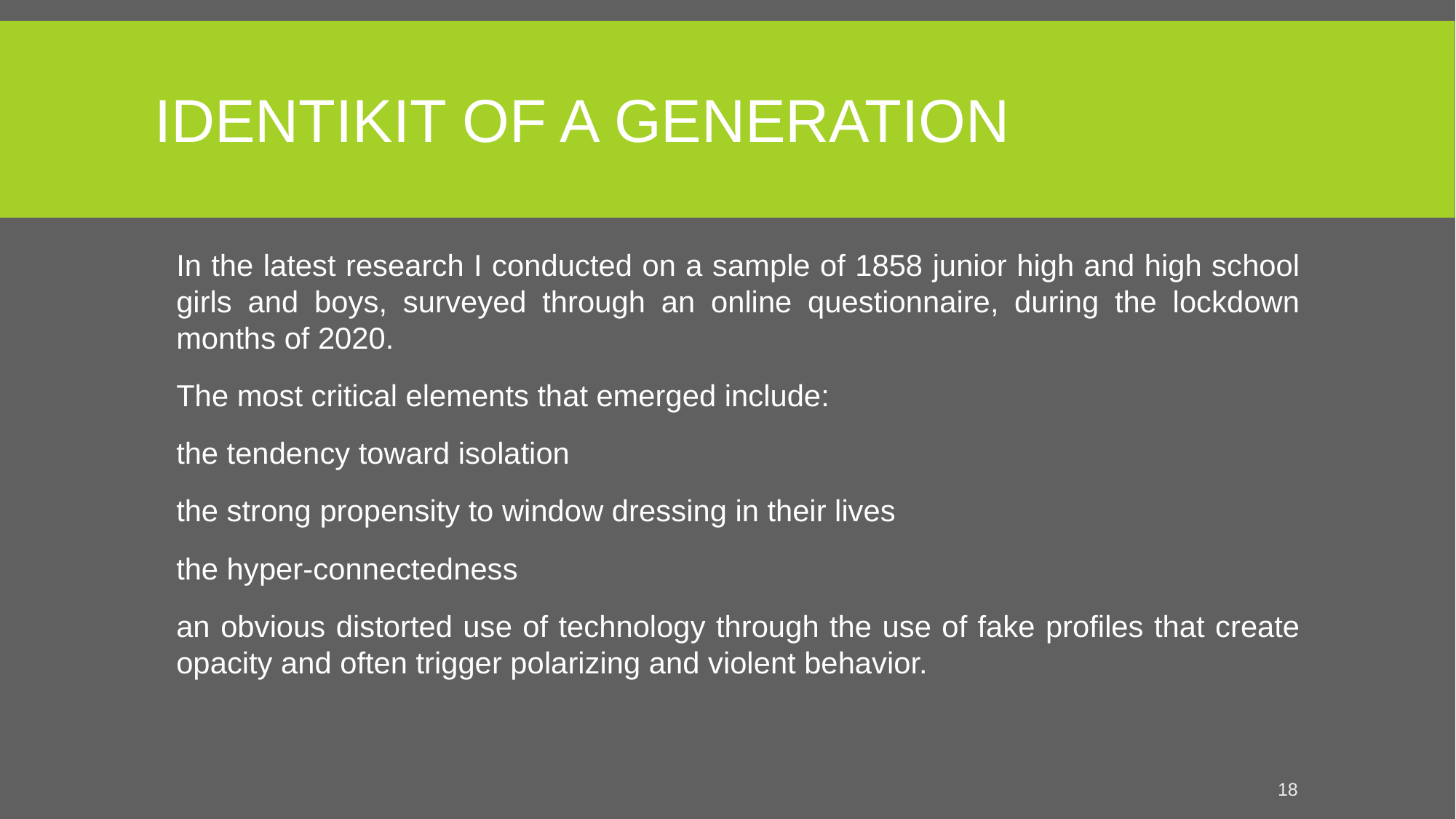

# Identikit of a generation
In the latest research I conducted on a sample of 1858 junior high and high school girls and boys, surveyed through an online questionnaire, during the lockdown months of 2020.
The most critical elements that emerged include:
the tendency toward isolation
the strong propensity to window dressing in their lives
the hyper-connectedness
an obvious distorted use of technology through the use of fake profiles that create opacity and often trigger polarizing and violent behavior.
18